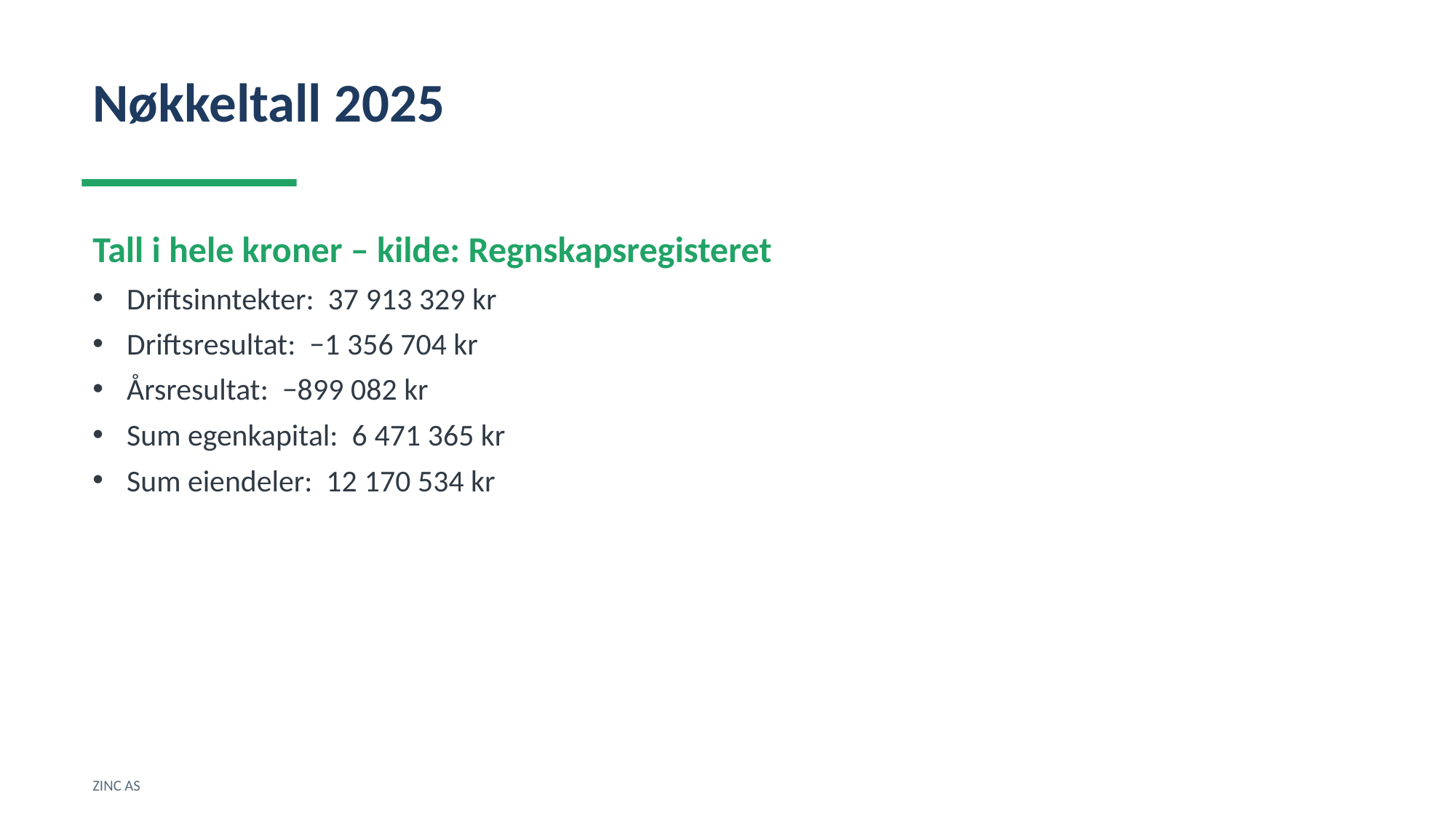

Nøkkeltall 2025

Tall i hele kroner – kilde: Regnskapsregisteret
Driftsinntekter:  37 913 329 kr
Driftsresultat:  −1 356 704 kr
Årsresultat:  −899 082 kr
Sum egenkapital:  6 471 365 kr
Sum eiendeler:  12 170 534 kr
ZINC AS